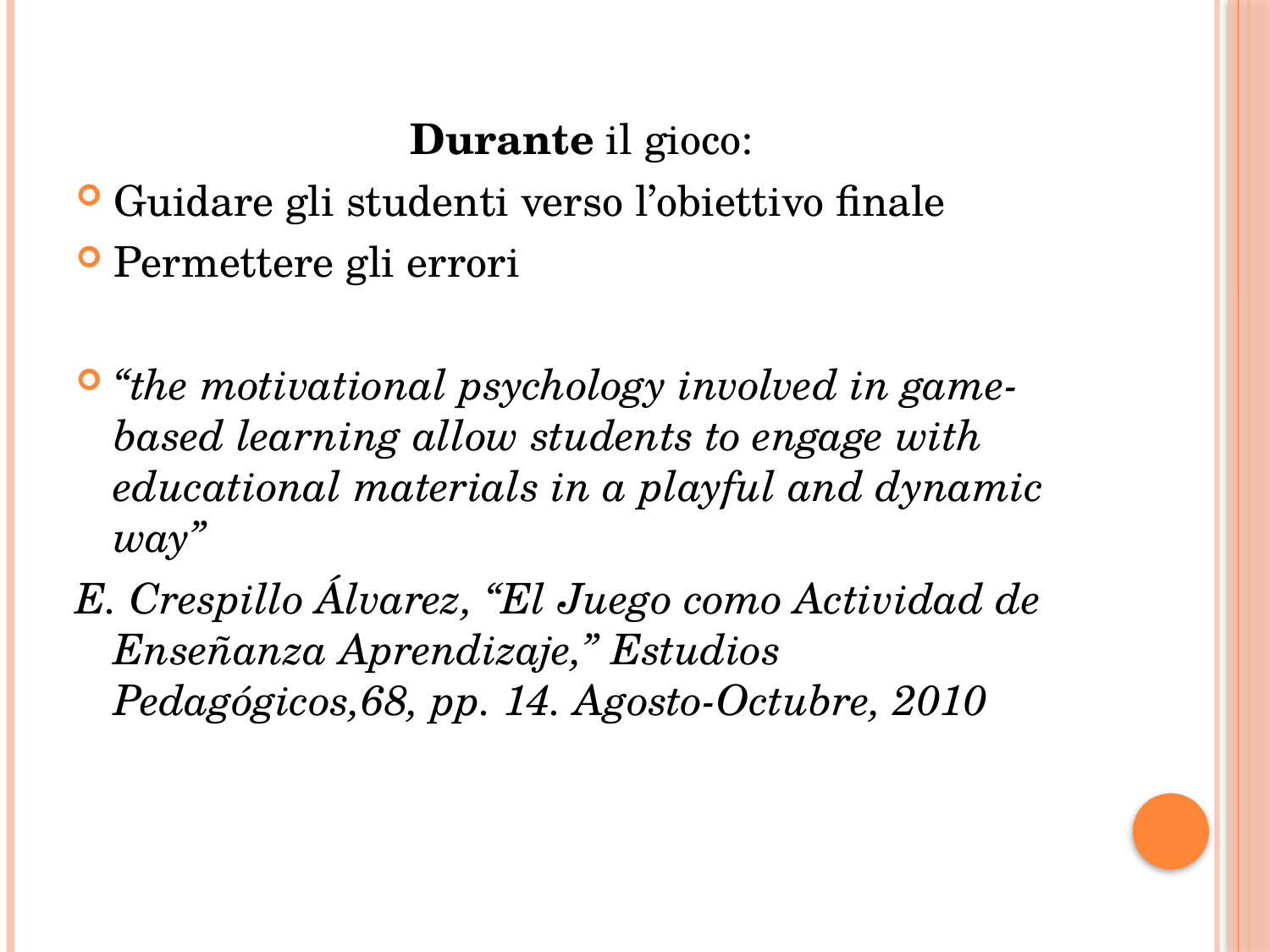

Durante il gioco:
Guidare gli studenti verso l’obiettivo finale
Permettere gli errori

“the motivational psychology involved in game-based learning allow students to engage with educational materials in a playful and dynamic way”
E. Crespillo Álvarez, “El Juego como Actividad de Enseñanza Aprendizaje,” Estudios Pedagógicos,68, pp. 14. Agosto-Octubre, 2010